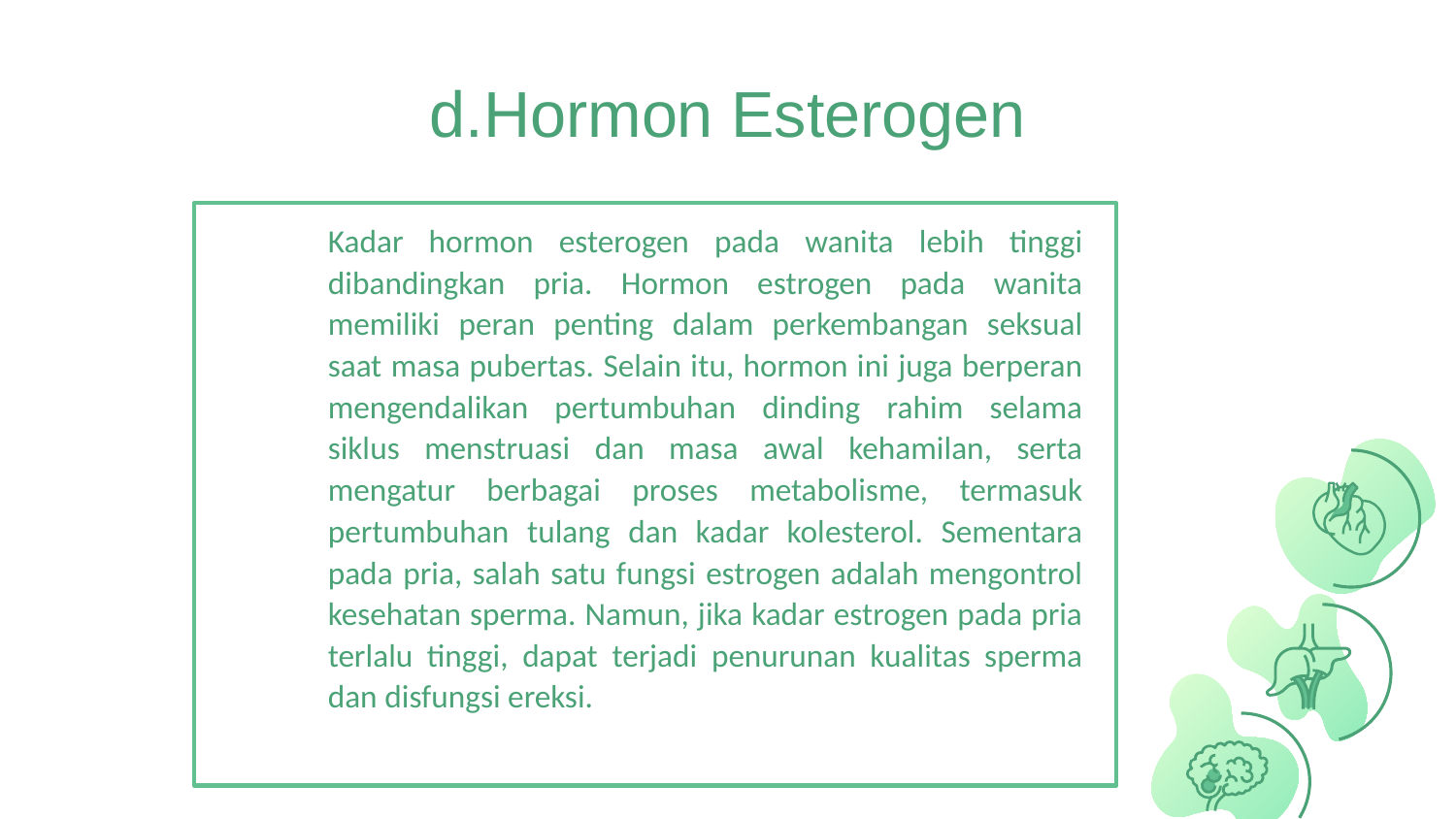

# d.Hormon Esterogen
Venus has a beautiful name and is the second planet from the Sun. It’s terribly hot
Venus
Mercury
Kadar hormon esterogen pada wanita lebih tinggi dibandingkan pria. Hormon estrogen pada wanita memiliki peran penting dalam perkembangan seksual saat masa pubertas. Selain itu, hormon ini juga berperan mengendalikan pertumbuhan dinding rahim selama siklus menstruasi dan masa awal kehamilan, serta mengatur berbagai proses metabolisme, termasuk pertumbuhan tulang dan kadar kolesterol. Sementara pada pria, salah satu fungsi estrogen adalah mengontrol kesehatan sperma. Namun, jika kadar estrogen pada pria terlalu tinggi, dapat terjadi penurunan kualitas sperma dan disfungsi ereksi.

Neptune
Mercury is the closest planet to the Sun and the smallest one our the Solar System

Saturn

Mars is a cold place full of iron oxide dust, which gives the planet its reddish cast

45%
12%
78%

To change the size of the graph, click the arc of the circle and drag one of the orange handles

36%

Yes, Saturn is the ringed one. It’s a gas giant, composed mostly of hydrogen and helium